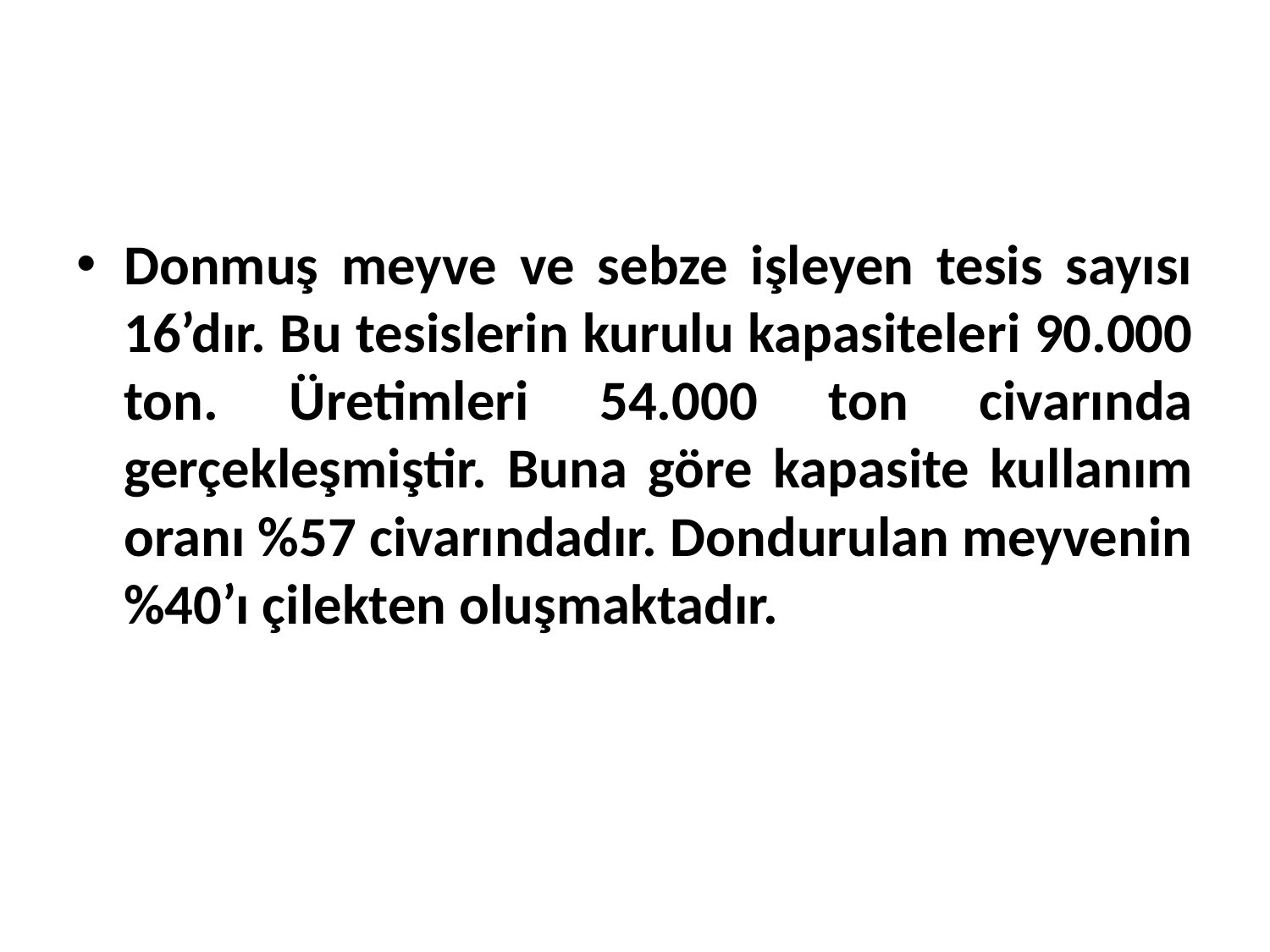

Donmuş meyve ve sebze işleyen tesis sayısı 16’dır. Bu tesislerin kurulu kapasiteleri 90.000 ton. Üretimleri 54.000 ton civarında gerçekleşmiştir. Buna göre kapasite kullanım oranı %57 civarındadır. Dondurulan meyvenin %40’ı çilekten oluşmaktadır.